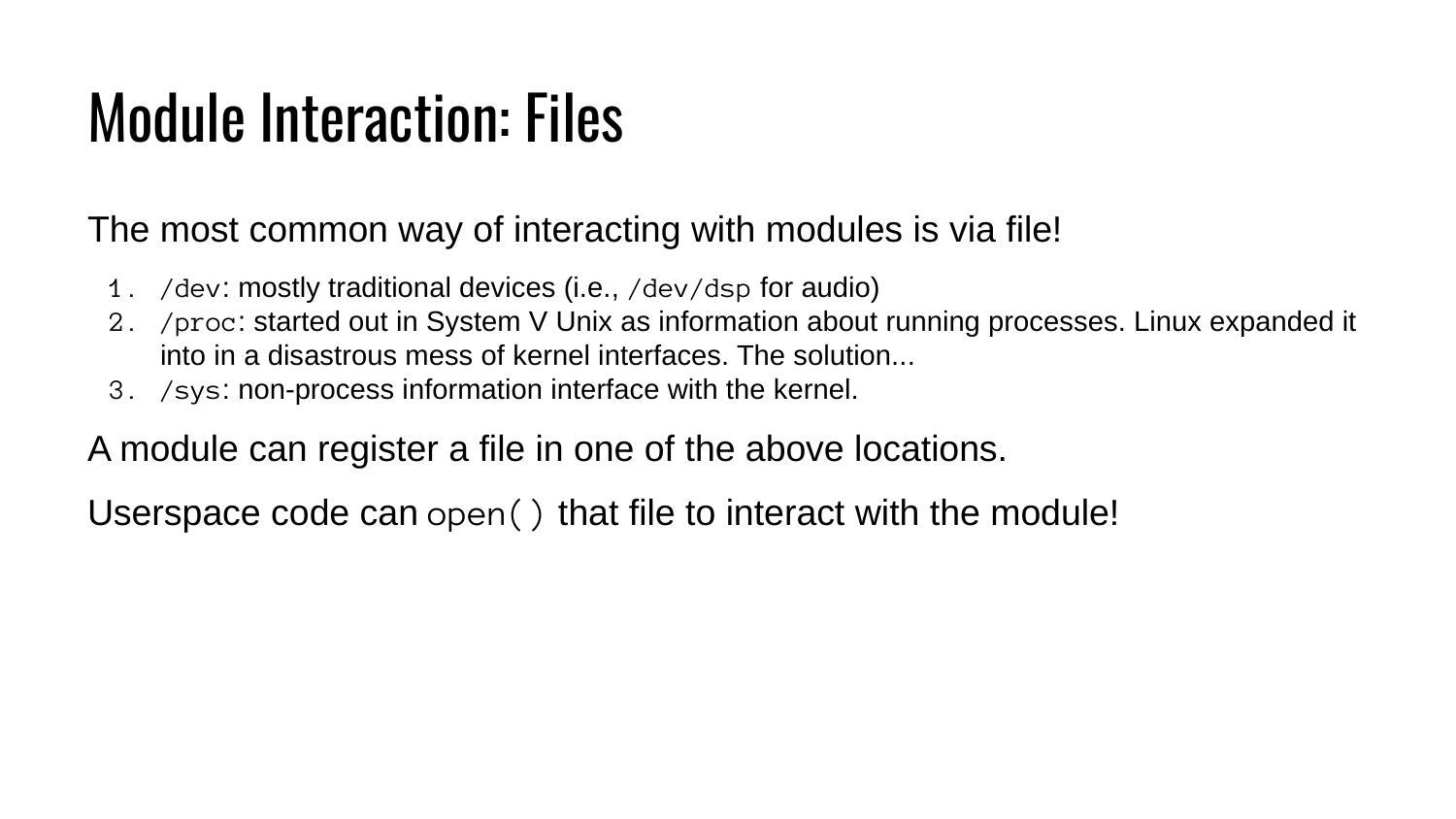

# Module Interaction: Files
The most common way of interacting with modules is via file!
/dev: mostly traditional devices (i.e., /dev/dsp for audio)
/proc: started out in System V Unix as information about running processes. Linux expanded it into in a disastrous mess of kernel interfaces. The solution...
/sys: non-process information interface with the kernel.
A module can register a file in one of the above locations.
Userspace code can open() that file to interact with the module!